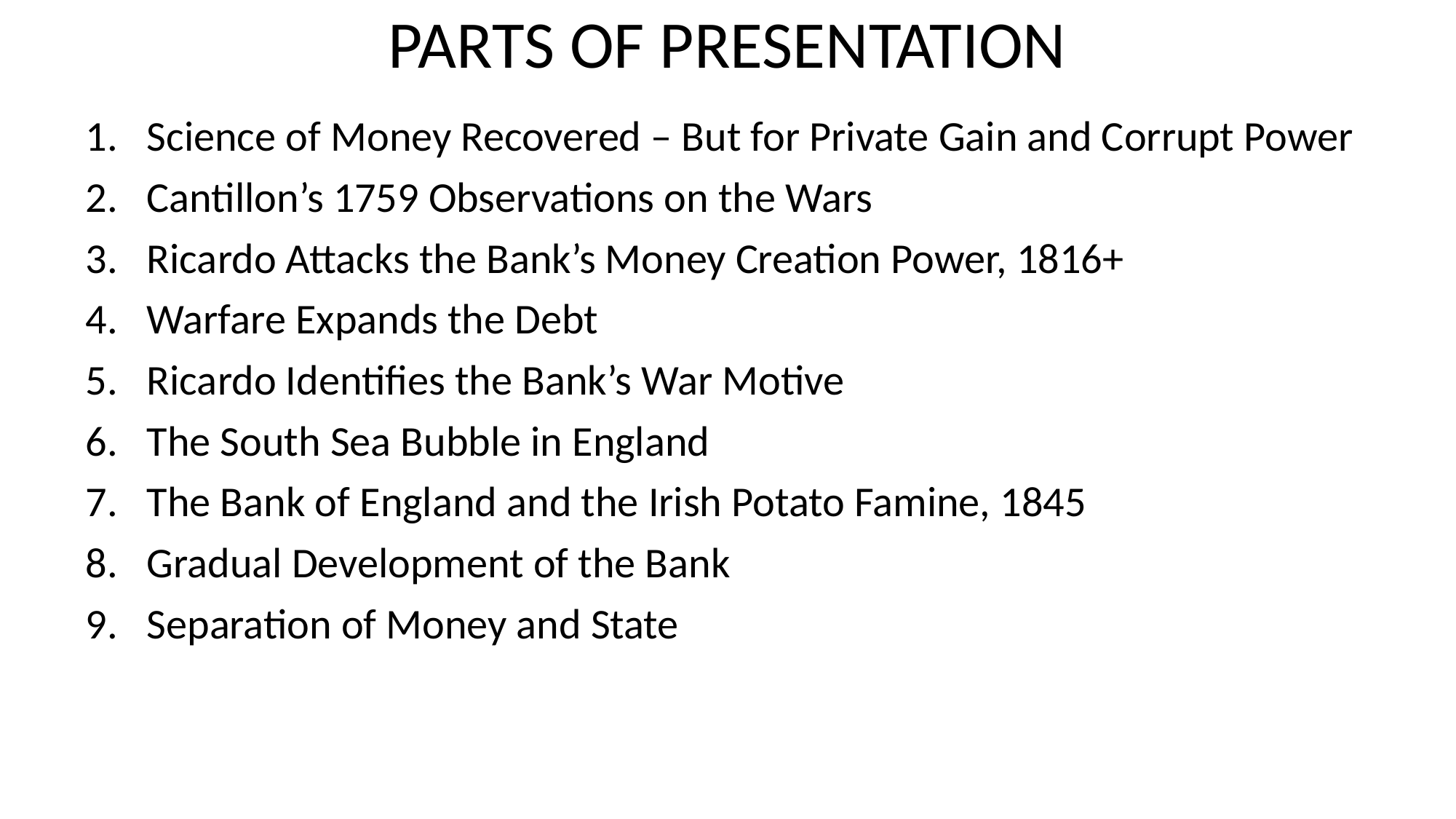

# PARTS OF PRESENTATION
Science of Money Recovered – But for Private Gain and Corrupt Power
Cantillon’s 1759 Observations on the Wars
Ricardo Attacks the Bank’s Money Creation Power, 1816+
Warfare Expands the Debt
Ricardo Identifies the Bank’s War Motive
The South Sea Bubble in England
The Bank of England and the Irish Potato Famine, 1845
Gradual Development of the Bank
Separation of Money and State